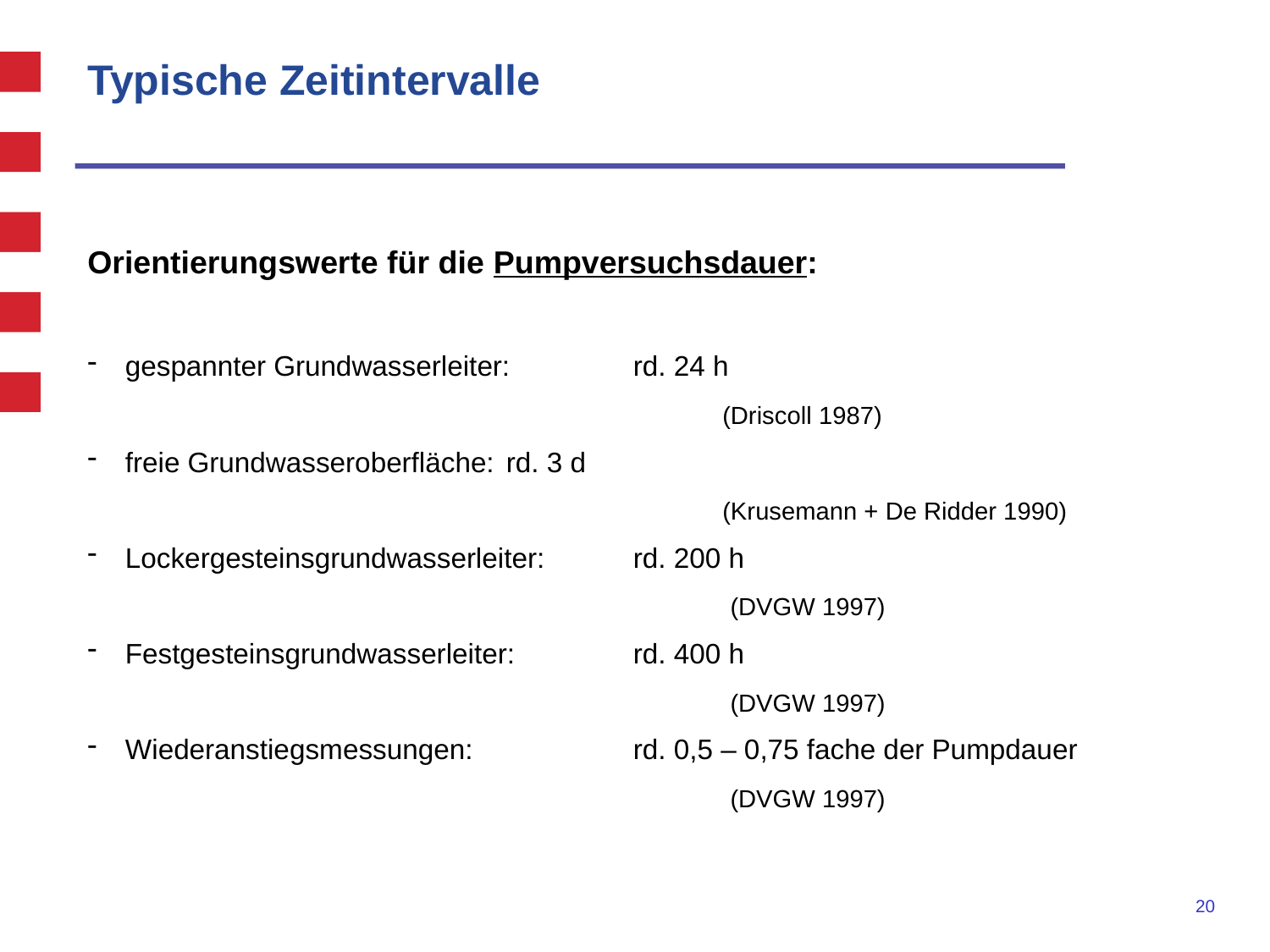

Typische Zeitintervalle
XXXXXXXXXXXXXXXXXXXXXXXX
Orientierungswerte für die Pumpversuchsdauer:

 gespannter Grundwasserleiter:	 rd. 24 h
			 	 	(Driscoll 1987)
 freie Grundwasseroberfläche:	 rd. 3 d
				 	(Krusemann + De Ridder 1990)
 Lockergesteinsgrundwasserleiter:	 rd. 200 h
					 (DVGW 1997)
 Festgesteinsgrundwasserleiter:	 rd. 400 h
					 (DVGW 1997)
 Wiederanstiegsmessungen:		 rd. 0,5 – 0,75 fache der Pumpdauer
					 (DVGW 1997)
XXXXXXXXXXXXXXXXXXXXXXXXXXXXXXXXXXXXXXXX
WRRL Hessen - Projekt Maßnahmenprogramm und Bewirtschaftungsplan